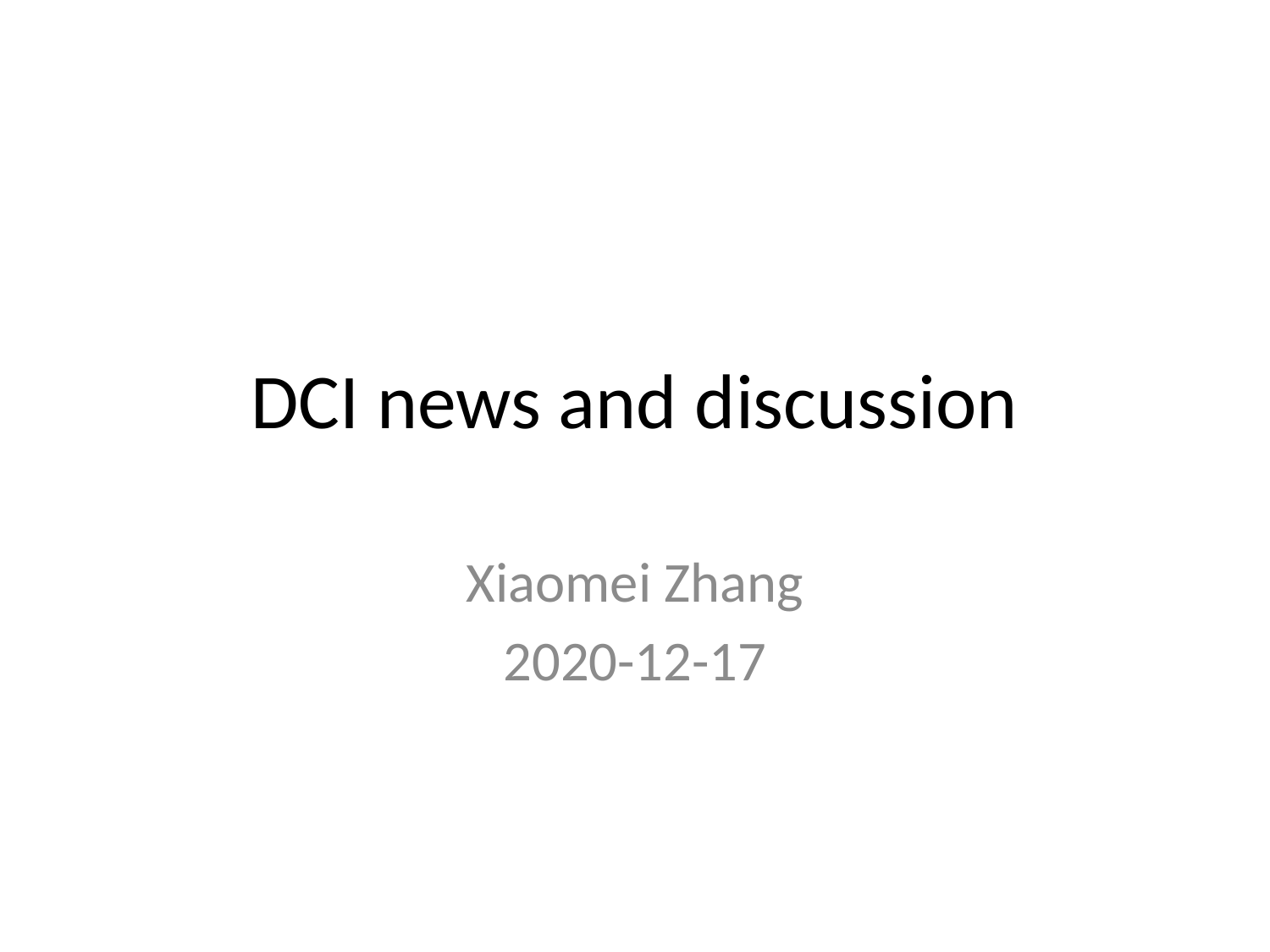

# DCI news and discussion
Xiaomei Zhang
2020-12-17